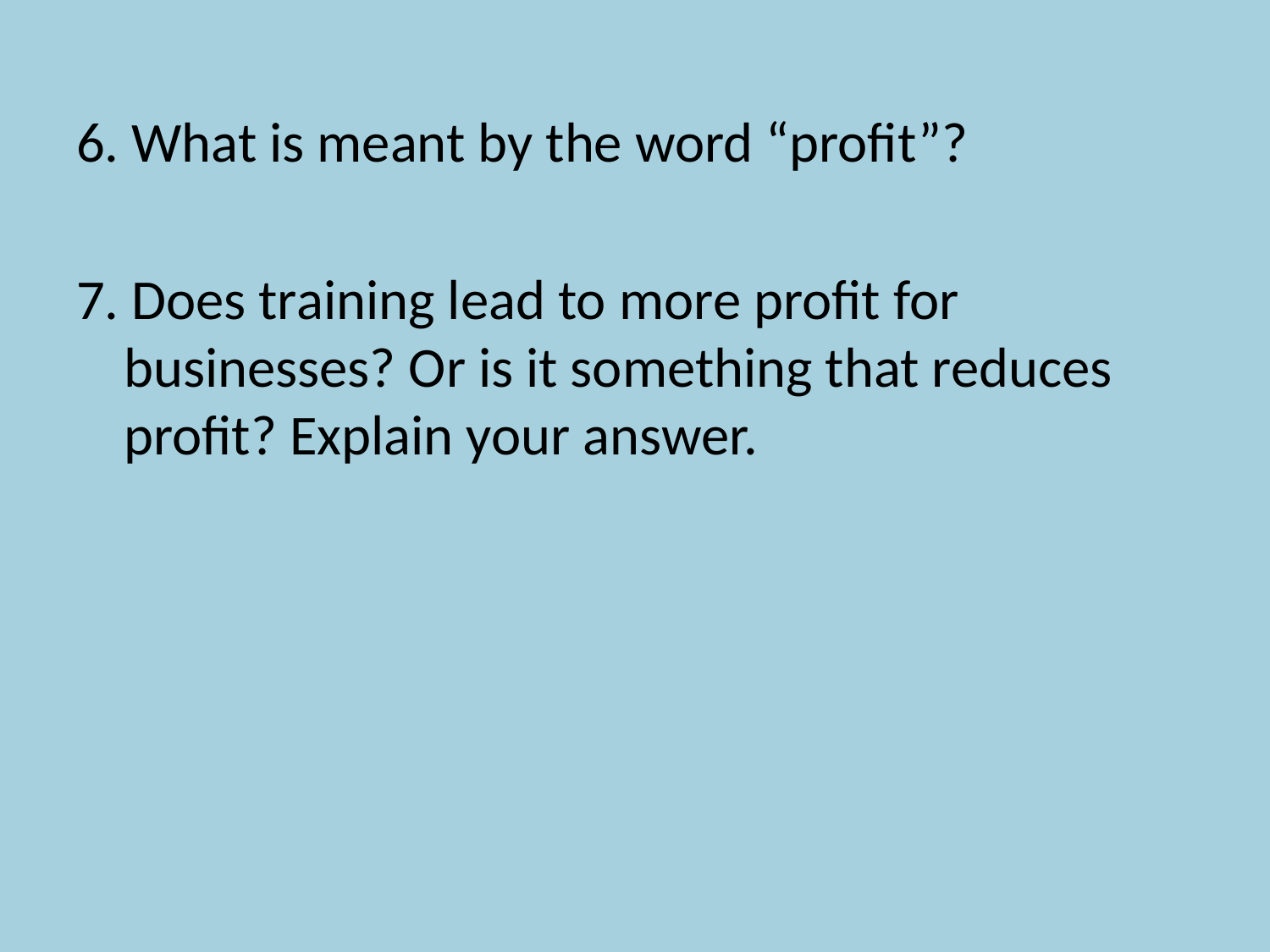

#
6. What is meant by the word “profit”?

7. Does training lead to more profit for businesses? Or is it something that reduces profit? Explain your answer.